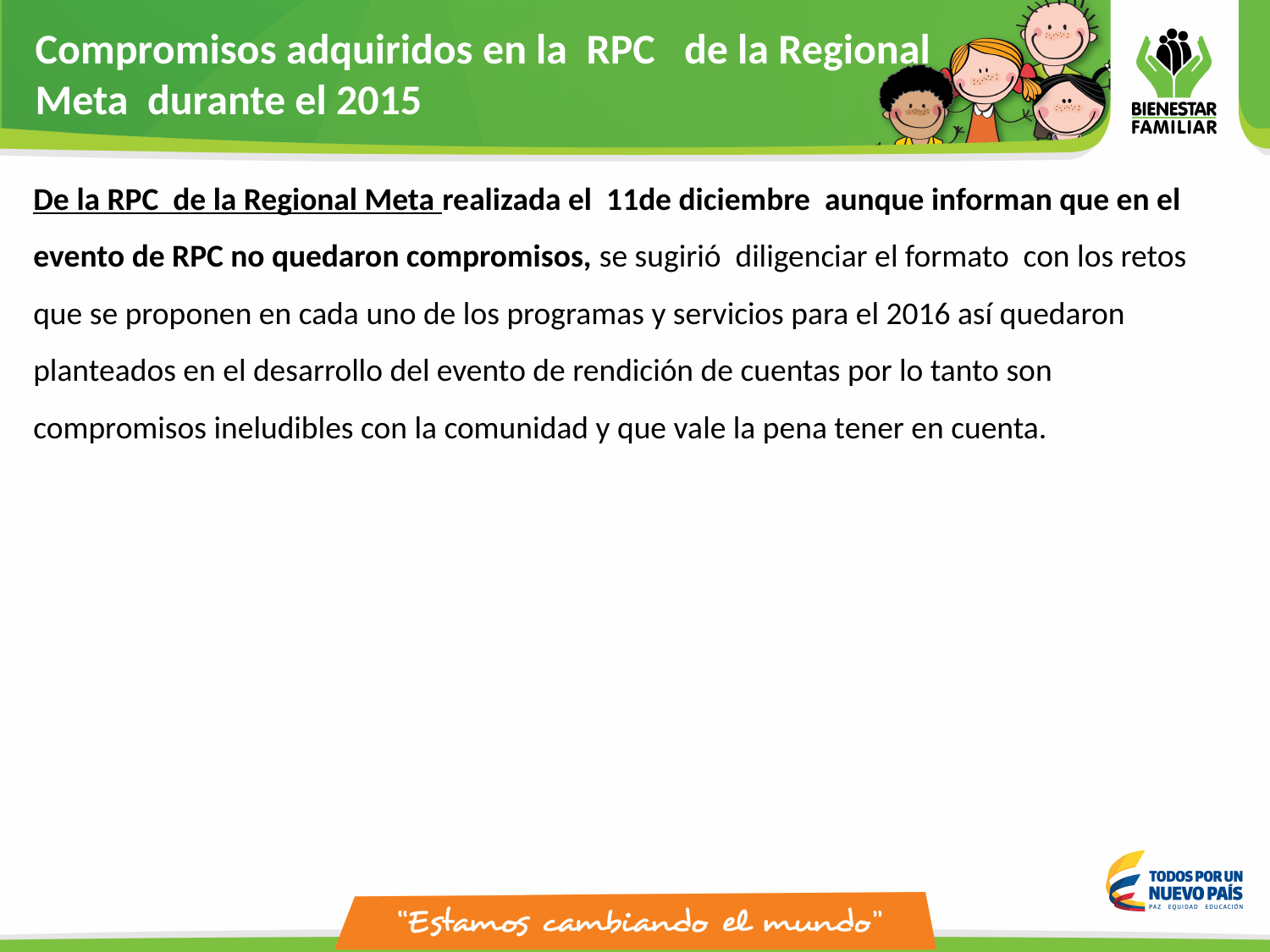

Compromisos adquiridos en la  RPC   de la Regional Meta  durante el 2015
De la RPC  de la Regional Meta realizada el  11de diciembre  aunque informan que en el evento de RPC no quedaron compromisos, se sugirió  diligenciar el formato  con los retos que se proponen en cada uno de los programas y servicios para el 2016 así quedaron planteados en el desarrollo del evento de rendición de cuentas por lo tanto son compromisos ineludibles con la comunidad y que vale la pena tener en cuenta.